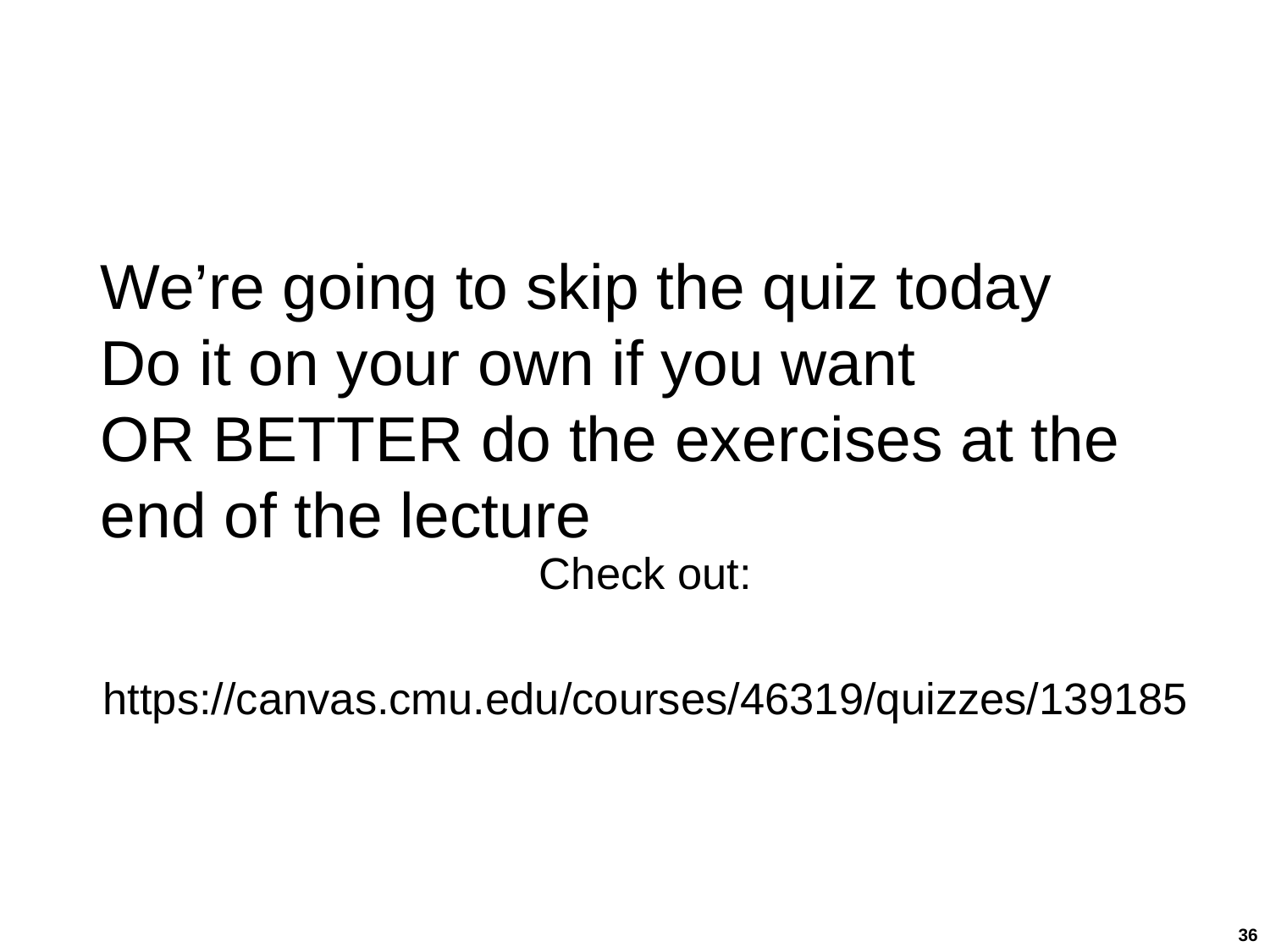

# We’re going to skip the quiz today Do it on your own if you want OR BETTER do the exercises at the end of the lecture
Check out:

https://canvas.cmu.edu/courses/46319/quizzes/139185